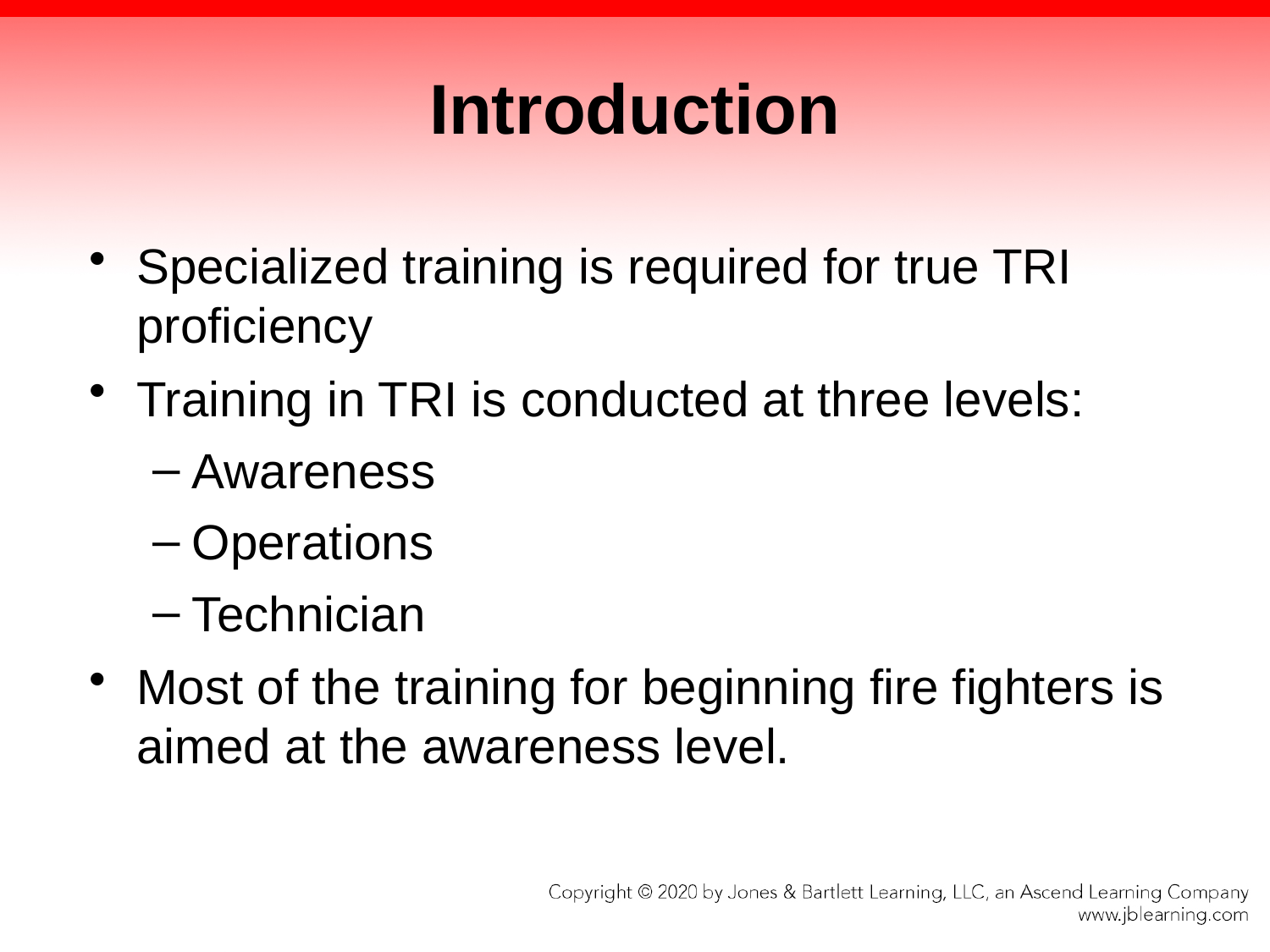

# Introduction
Specialized training is required for true TRI proficiency
Training in TRI is conducted at three levels:
Awareness
Operations
Technician
Most of the training for beginning fire fighters is aimed at the awareness level.